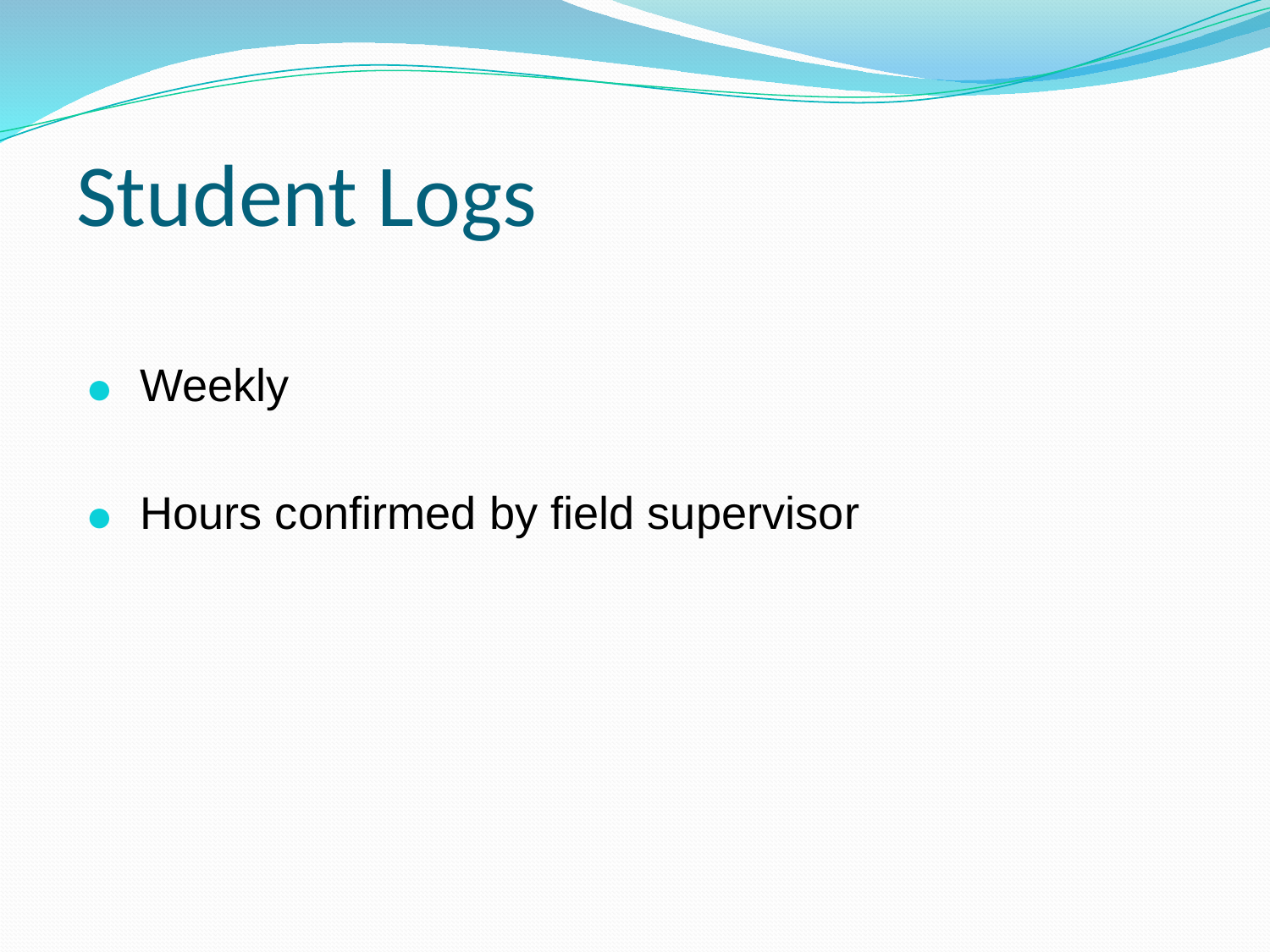

# Student Logs
Weekly

Hours confirmed by field supervisor